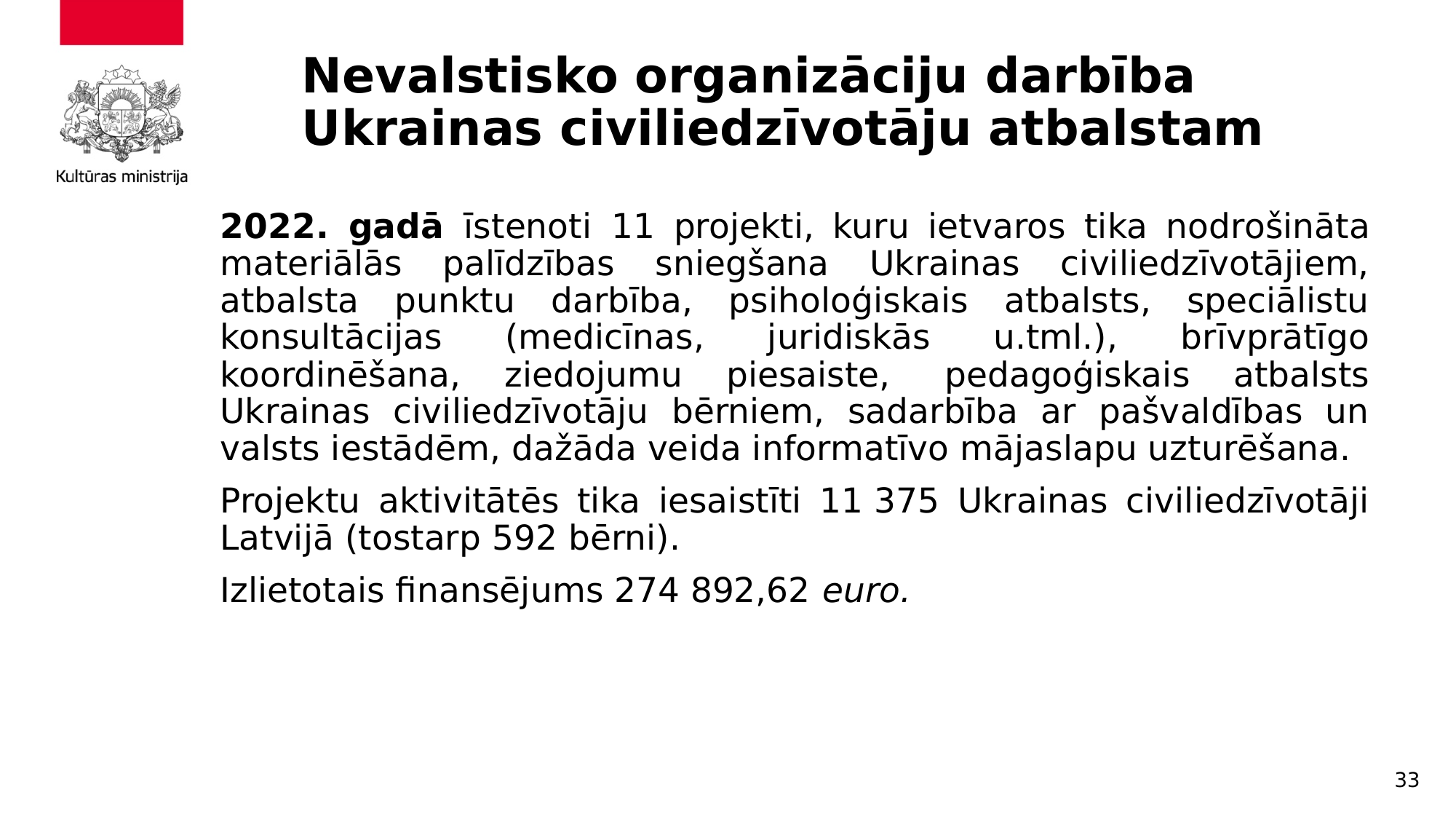

# Nevalstisko organizāciju darbība Ukrainas civiliedzīvotāju atbalstam
2022. gadā īstenoti 11 projekti, kuru ietvaros tika nodrošināta materiālās palīdzības sniegšana Ukrainas civiliedzīvotājiem, atbalsta punktu darbība, psiholoģiskais atbalsts, speciālistu konsultācijas (medicīnas, juridiskās u.tml.), brīvprātīgo koordinēšana, ziedojumu piesaiste,  pedagoģiskais atbalsts Ukrainas civiliedzīvotāju bērniem, sadarbība ar pašvaldības un valsts iestādēm, dažāda veida informatīvo mājaslapu uzturēšana.
Projektu aktivitātēs tika iesaistīti 11 375 Ukrainas civiliedzīvotāji Latvijā (tostarp 592 bērni).
Izlietotais finansējums 274 892,62 euro.
33